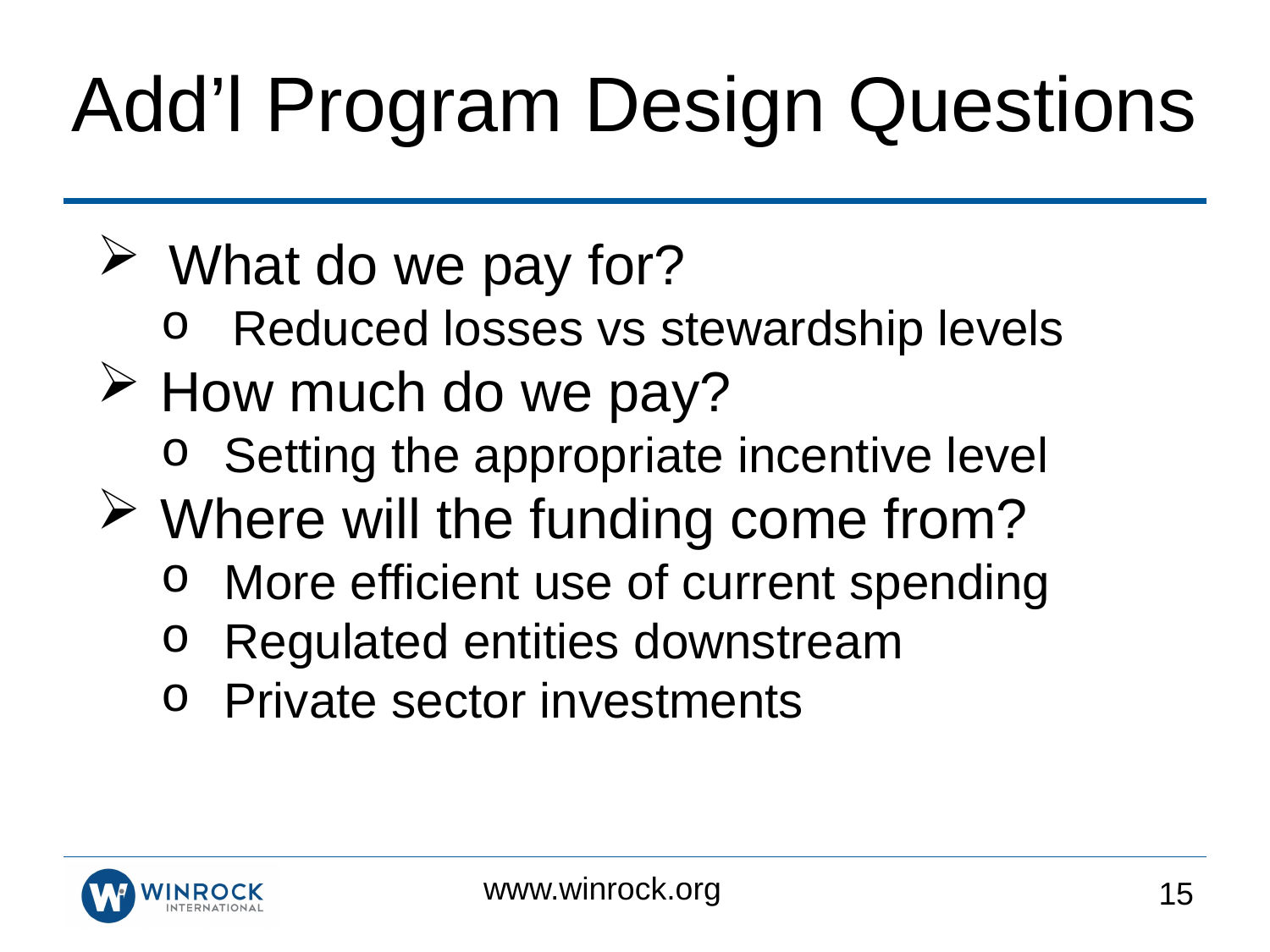

Add’l Program Design Questions
What do we pay for?
Reduced losses vs stewardship levels
How much do we pay?
Setting the appropriate incentive level
Where will the funding come from?
More efficient use of current spending
Regulated entities downstream
Private sector investments

www.winrock.org
15